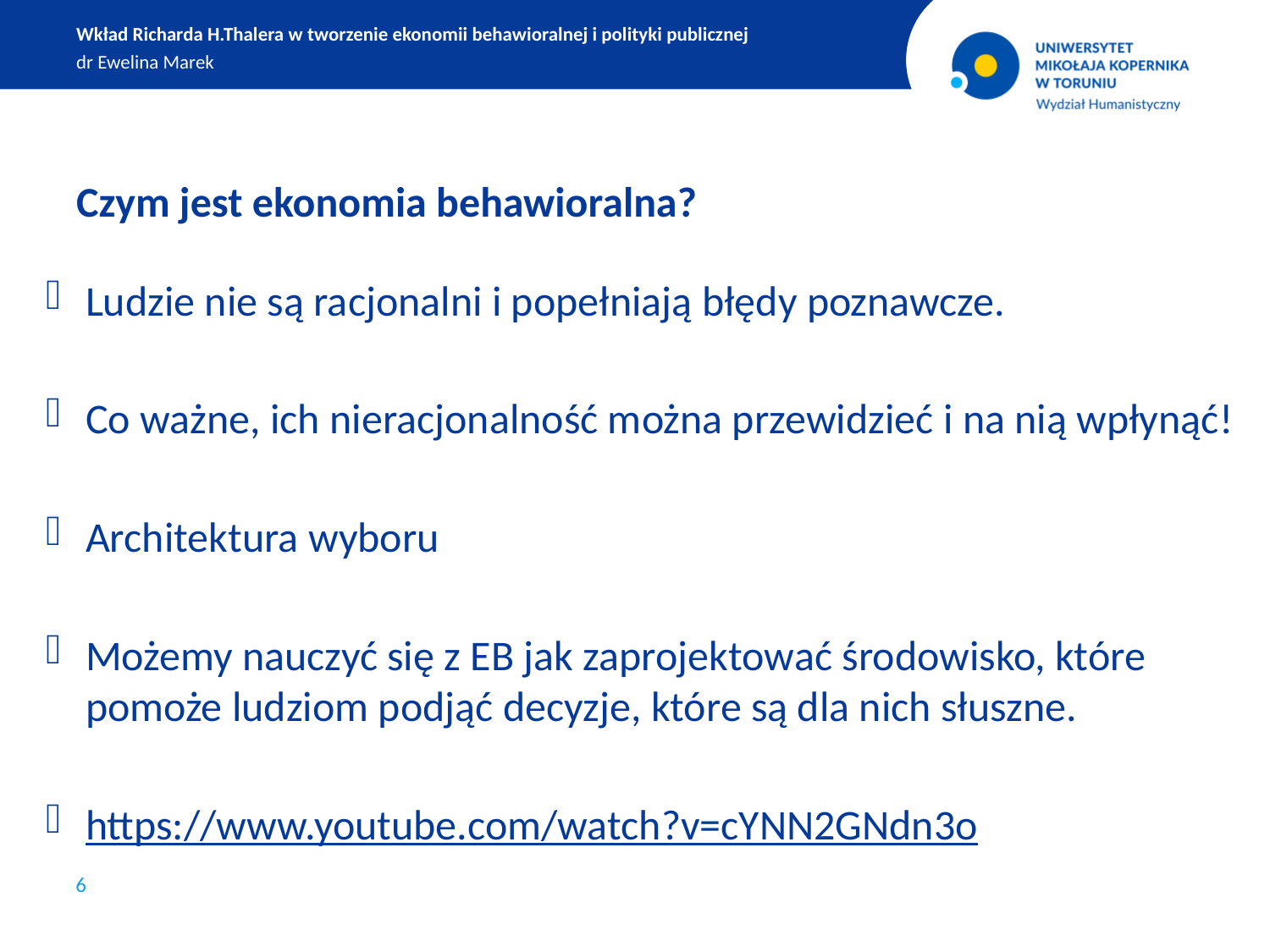

Wkład Richarda H.Thalera w tworzenie ekonomii behawioralnej i polityki publicznej
dr Ewelina Marek

Czym jest ekonomia behawioralna?
Ludzie nie są racjonalni i popełniają błędy poznawcze.

Co ważne, ich nieracjonalność można przewidzieć i na nią wpłynąć!

Architektura wyboru

Możemy nauczyć się z EB jak zaprojektować środowisko, które pomoże ludziom podjąć decyzje, które są dla nich słuszne.

https://www.youtube.com/watch?v=cYNN2GNdn3o